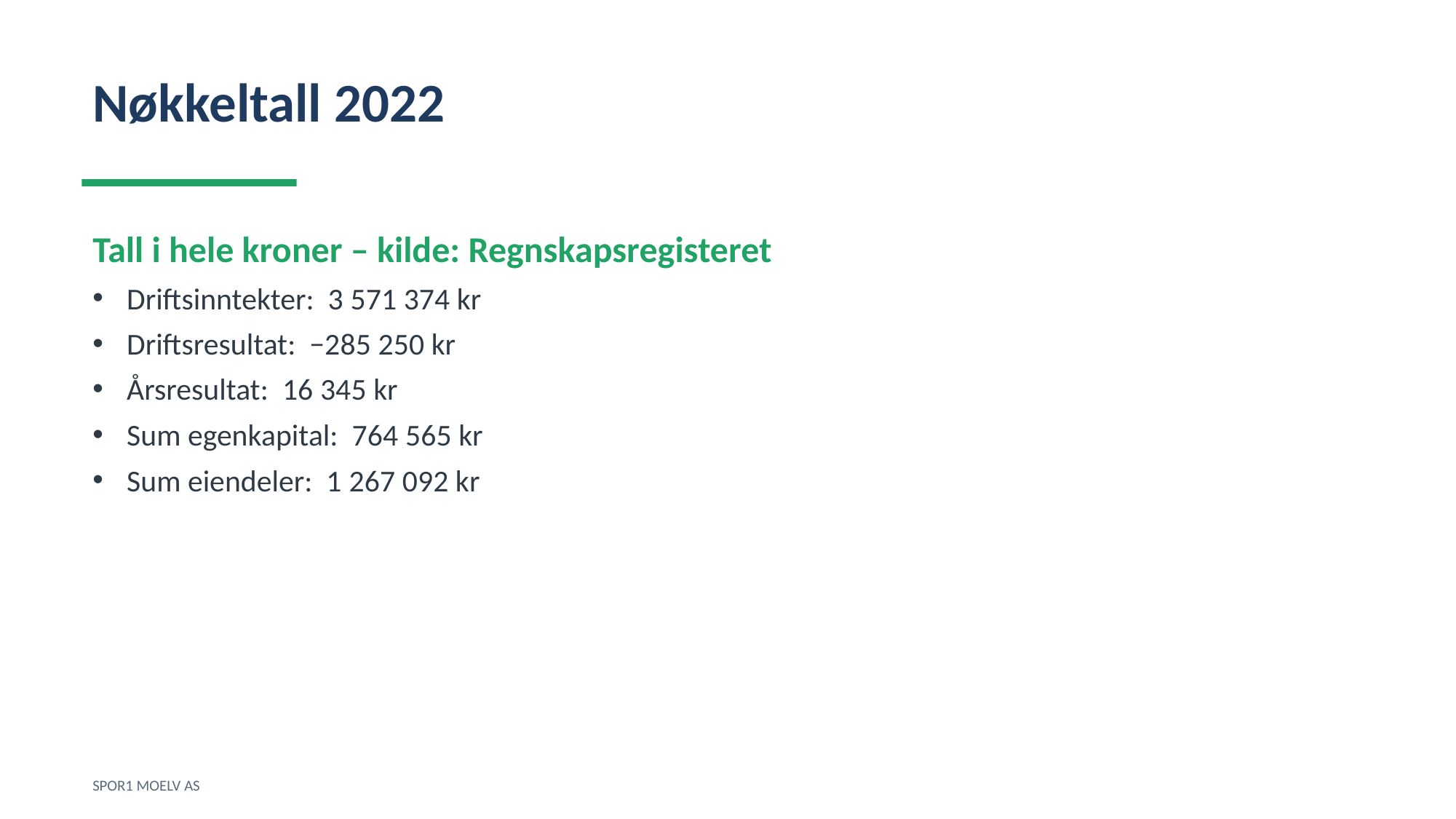

Nøkkeltall 2022

Tall i hele kroner – kilde: Regnskapsregisteret
Driftsinntekter:  3 571 374 kr
Driftsresultat:  −285 250 kr
Årsresultat:  16 345 kr
Sum egenkapital:  764 565 kr
Sum eiendeler:  1 267 092 kr
SPOR1 MOELV AS